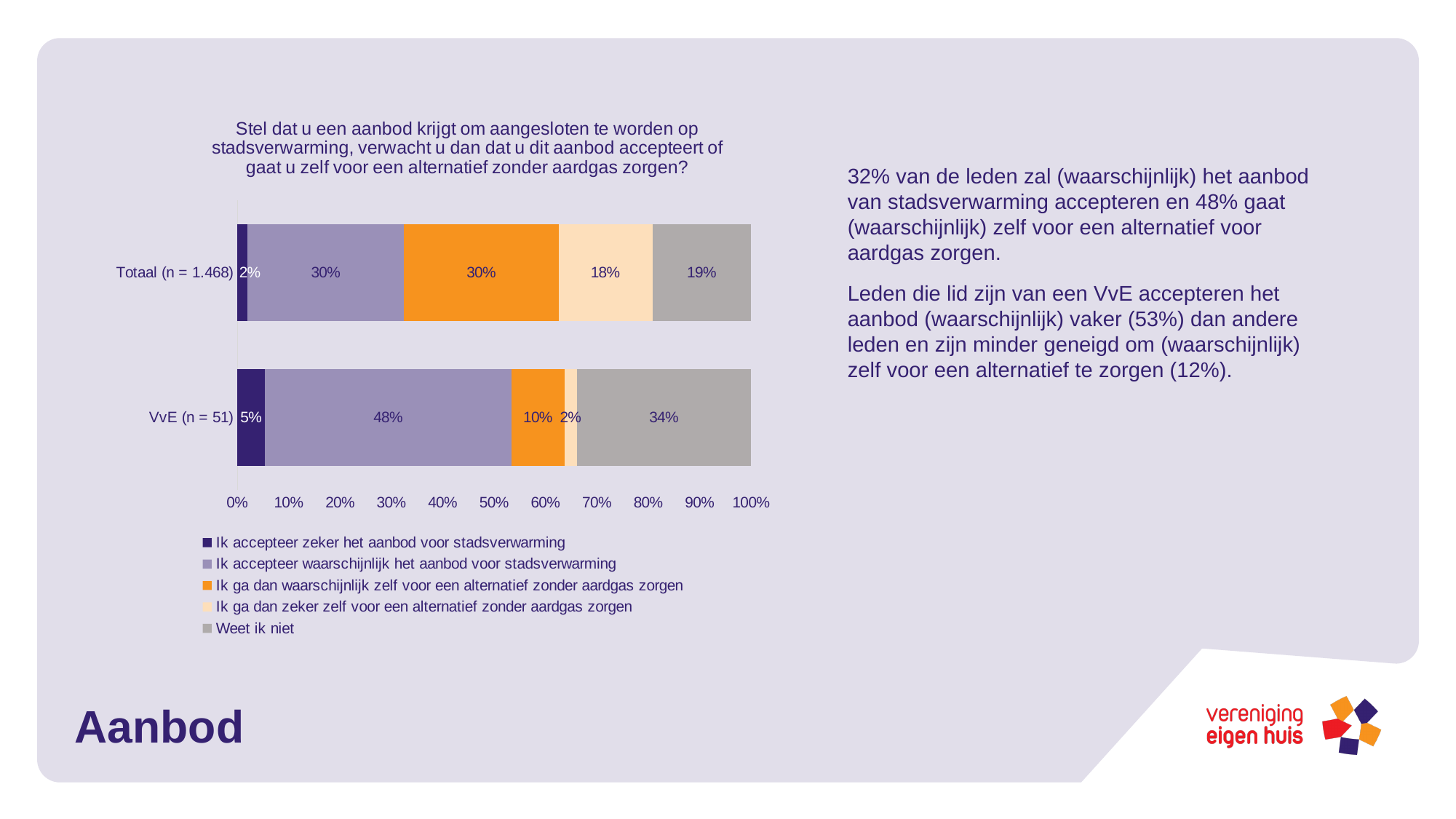

### Chart: Stel dat u een aanbod krijgt om aangesloten te worden op stadsverwarming, verwacht u dan dat u dit aanbod accepteert of gaat u zelf voor een alternatief zonder aardgas zorgen?

| Category | Ik accepteer zeker het aanbod voor stadsverwarming | Ik accepteer waarschijnlijk het aanbod voor stadsverwarming | Ik ga dan waarschijnlijk zelf voor een alternatief zonder aardgas zorgen | Ik ga dan zeker zelf voor een alternatief zonder aardgas zorgen | Weet ik niet |
|---|---|---|---|---|---|
| VvE (n = 51) | 0.05366830336223327 | 0.4798882774689809 | 0.10344335804737465 | 0.023570638755790328 | 0.3394294223656209 |
| Totaal (n = 1.468) | 0.019516692667892428 | 0.3049797952321629 | 0.3009239611463714 | 0.18231551579745592 | 0.1922640351561175 |
32% van de leden zal (waarschijnlijk) het aanbod van stadsverwarming accepteren en 48% gaat (waarschijnlijk) zelf voor een alternatief voor aardgas zorgen.
Leden die lid zijn van een VvE accepteren het aanbod (waarschijnlijk) vaker (53%) dan andere leden en zijn minder geneigd om (waarschijnlijk) zelf voor een alternatief te zorgen (12%).
# Aanbod